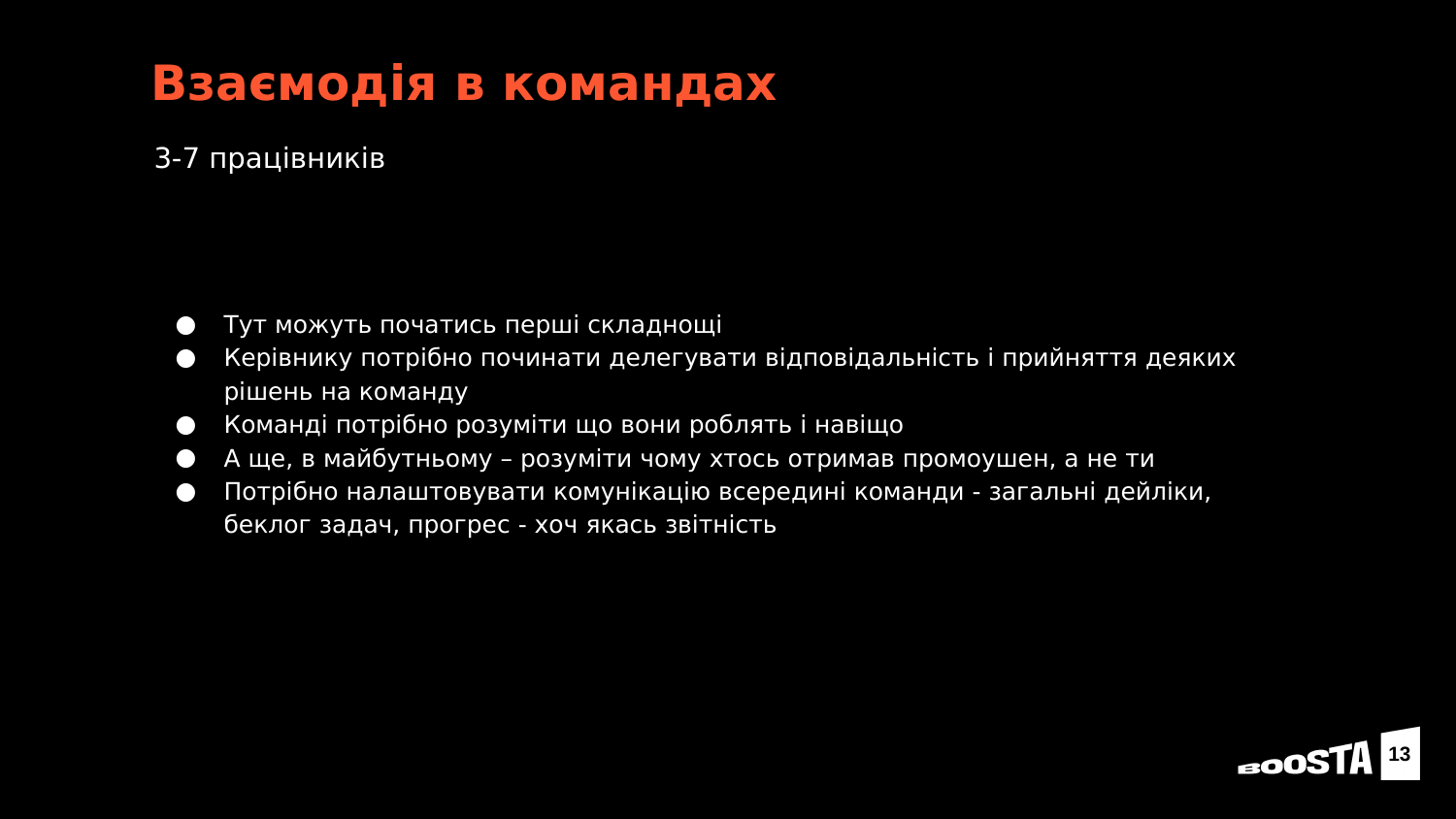

# Взаємодія в командах
3-7 працівників
Тут можуть початись перші складнощі
Керівнику потрібно починати делегувати відповідальність і прийняття деяких рішень на команду
Команді потрібно розуміти що вони роблять і навіщо
А ще, в майбутньому – розуміти чому хтось отримав промоушен, а не ти
Потрібно налаштовувати комунікацію всередині команди - загальні дейліки, беклог задач, прогрес - хоч якась звітність
13